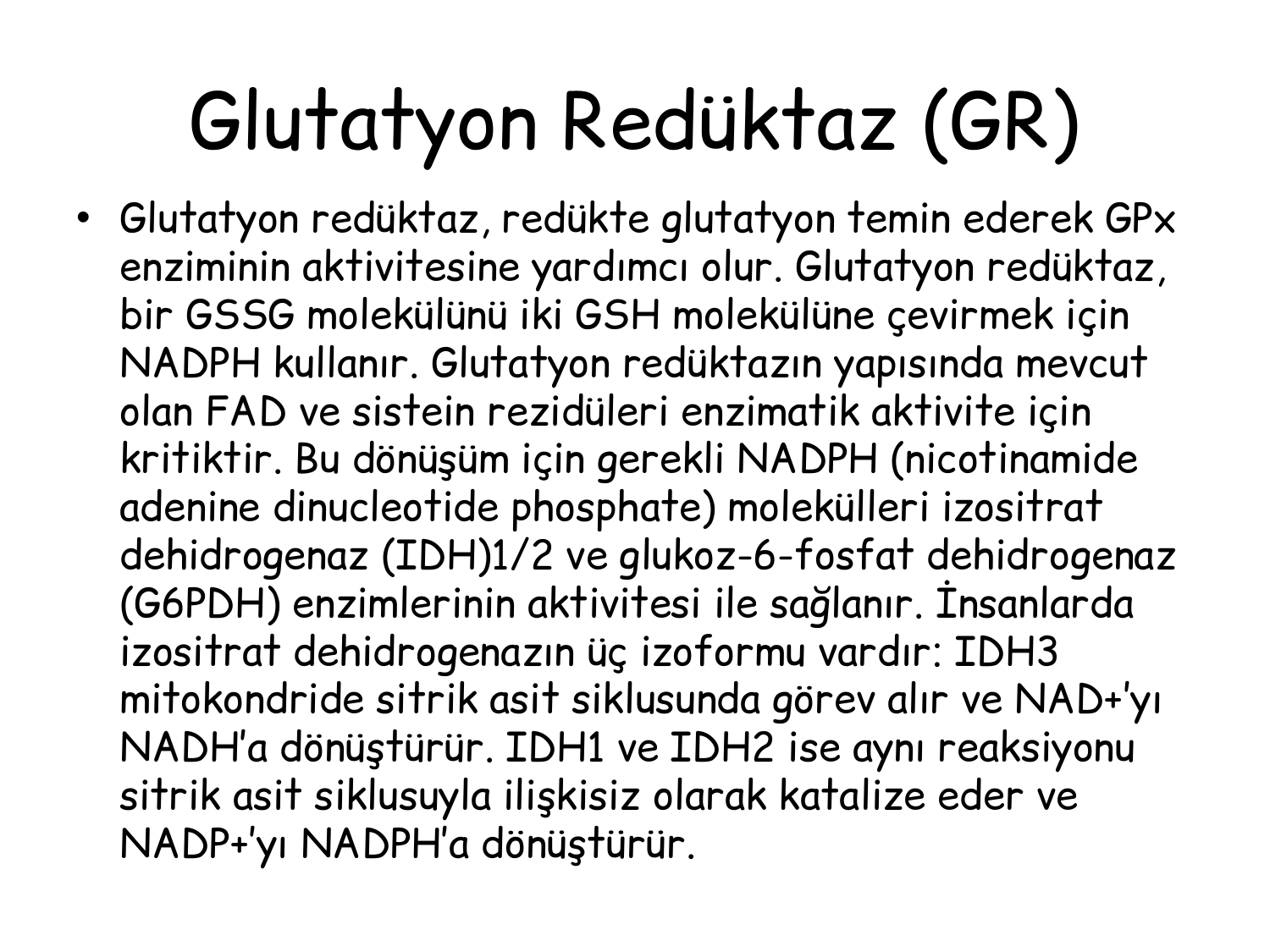

# Glutatyon Redüktaz (GR)
Glutatyon redüktaz, redükte glutatyon temin ederek GPx enziminin aktivitesine yardımcı olur. Glutatyon redüktaz, bir GSSG molekülünü iki GSH molekülüne çevirmek için NADPH kullanır. Glutatyon redüktazın yapısında mevcut olan FAD ve sistein rezidüleri enzimatik aktivite için kritiktir. Bu dönüşüm için gerekli NADPH (nicotinamide adenine dinucleotide phosphate) molekülleri izositrat dehidrogenaz (IDH)1/2 ve glukoz-6-fosfat dehidrogenaz (G6PDH) enzimlerinin aktivitesi ile sağlanır. İnsanlarda izositrat dehidrogenazın üç izoformu vardır: IDH3 mitokondride sitrik asit siklusunda görev alır ve NAD+’yı NADH’a dönüştürür. IDH1 ve IDH2 ise aynı reaksiyonu sitrik asit siklusuyla ilişkisiz olarak katalize eder ve NADP+’yı NADPH’a dönüştürür.